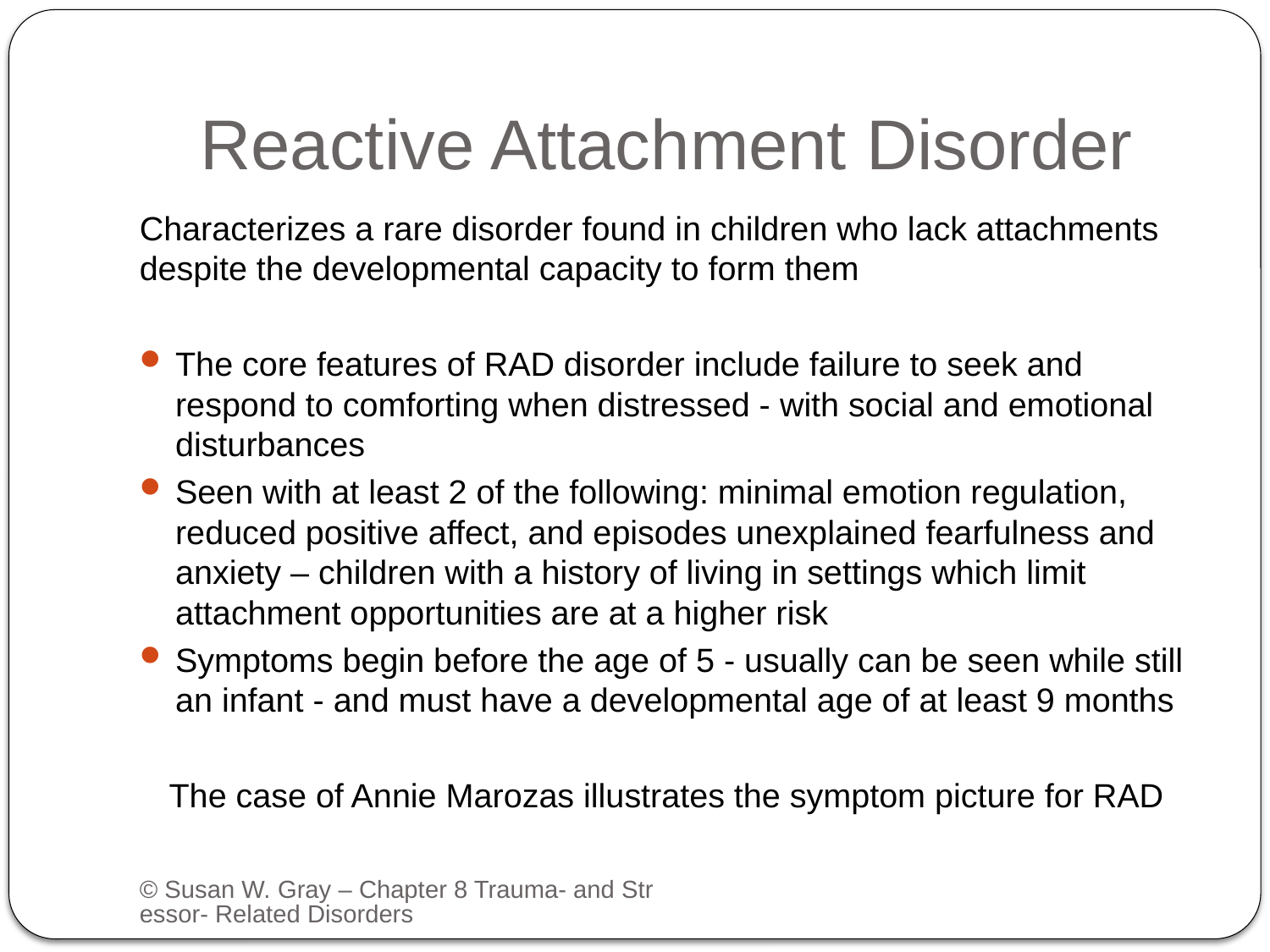

# Reactive Attachment Disorder
Characterizes a rare disorder found in children who lack attachments despite the developmental capacity to form them

The core features of RAD disorder include failure to seek and respond to comforting when distressed - with social and emotional disturbances
Seen with at least 2 of the following: minimal emotion regulation, reduced positive affect, and episodes unexplained fearfulness and anxiety – children with a history of living in settings which limit attachment opportunities are at a higher risk
Symptoms begin before the age of 5 - usually can be seen while still an infant - and must have a developmental age of at least 9 months

The case of Annie Marozas illustrates the symptom picture for RAD
© Susan W. Gray – Chapter 8 Trauma- and Stressor- Related Disorders